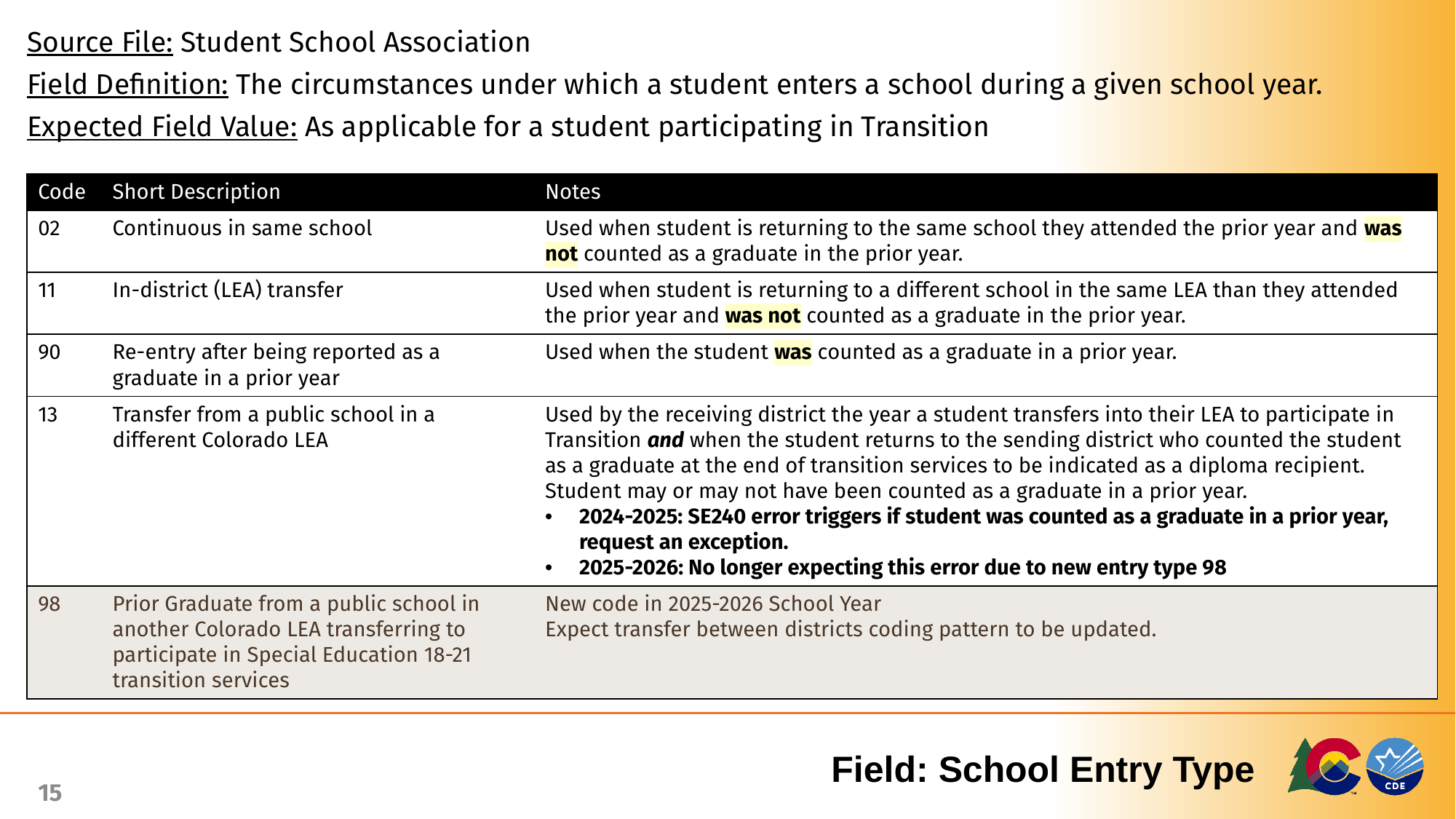

Source File: Student School Association
Field Definition: The circumstances under which a student enters a school during a given school year.
Expected Field Value: As applicable for a student participating in Transition

| Code | Short Description | Notes |
| --- | --- | --- |
| 02 | Continuous in same school | Used when student is returning to the same school they attended the prior year and was not counted as a graduate in the prior year. |
| 11 | In-district (LEA) transfer | Used when student is returning to a different school in the same LEA than they attended the prior year and was not counted as a graduate in the prior year. |
| 90 | Re-entry after being reported as a graduate in a prior year | Used when the student was counted as a graduate in a prior year. |
| 13 | Transfer from a public school in a different Colorado LEA | Used by the receiving district the year a student transfers into their LEA to participate in Transition and when the student returns to the sending district who counted the student as a graduate at the end of transition services to be indicated as a diploma recipient. Student may or may not have been counted as a graduate in a prior year. 2024-2025: SE240 error triggers if student was counted as a graduate in a prior year, request an exception. 2025-2026: No longer expecting this error due to new entry type 98 |
| 98 | Prior Graduate from a public school in another Colorado LEA transferring to participate in Special Education 18-21 transition services | New code in 2025-2026 School Year Expect transfer between districts coding pattern to be updated. |
# Field: School Entry Type
15